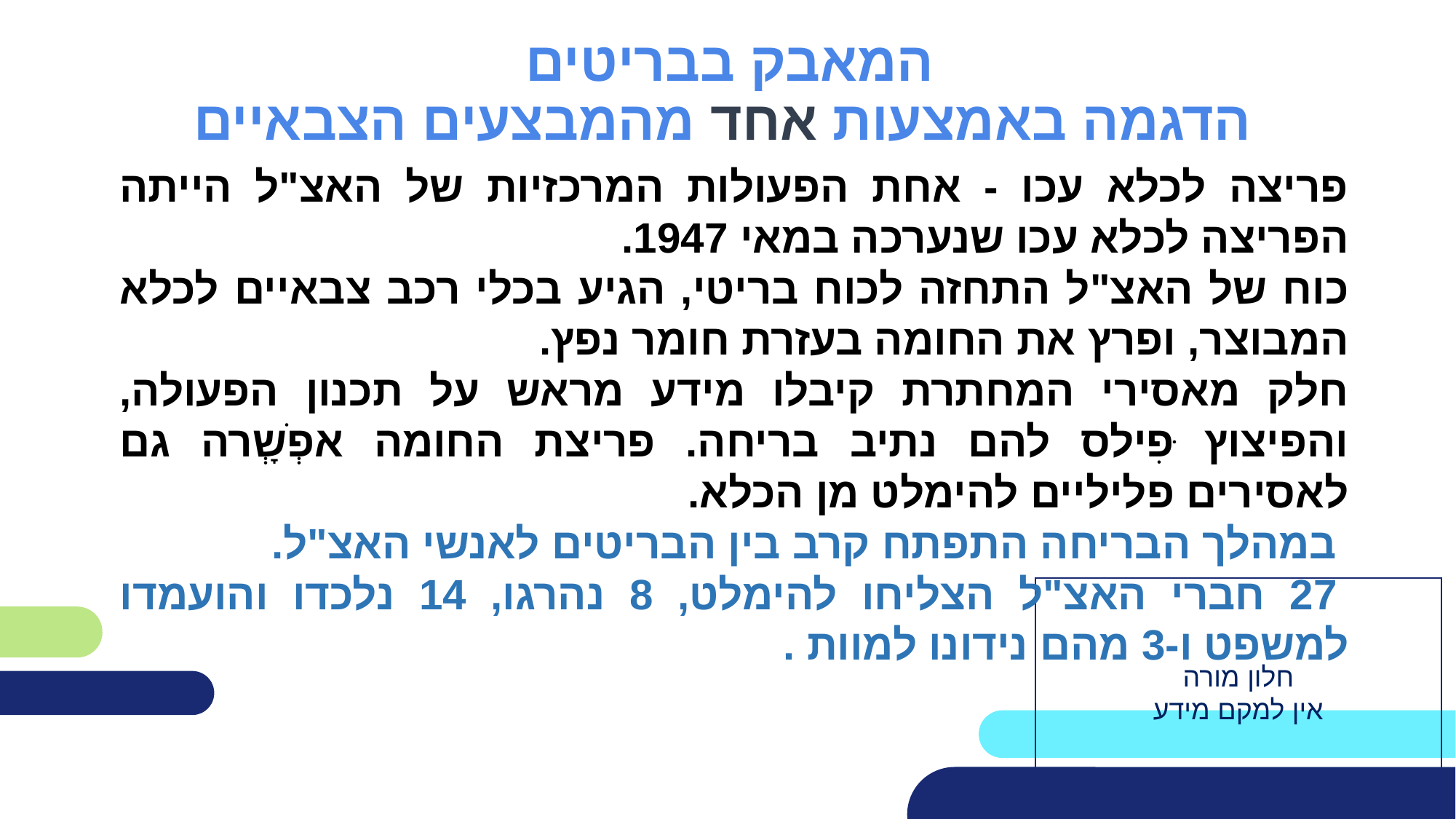

# המאבק בבריטים  הדגמה באמצעות אחד מהמבצעים הצבאיים
פריצה לכלא עכו - אחת הפעולות המרכזיות של האצ"ל הייתה הפריצה לכלא עכו שנערכה במאי ‏1947.
כוח של האצ"ל התחזה לכוח בריטי, הגיע בכלי רכב צבאיים לכלא המבוצר, ופרץ את החומה בעזרת חומר נפץ.
חלק מאסירי המחתרת קיבלו מידע מראש על תכנון הפעולה, והפיצוץ ּפִילס להם נתיב בריחה. פריצת החומה אפְׁשְָרה גם לאסירים פליליים להימלט מן הכלא.
 במהלך הבריחה התפתח קרב בין הבריטים לאנשי האצ"ל.
 ‏27 חברי האצ"ל הצליחו להימלט, ‏8 נהרגו, ‏14 נלכדו והועמדו למשפט ו-3 מהם נידונו למוות .